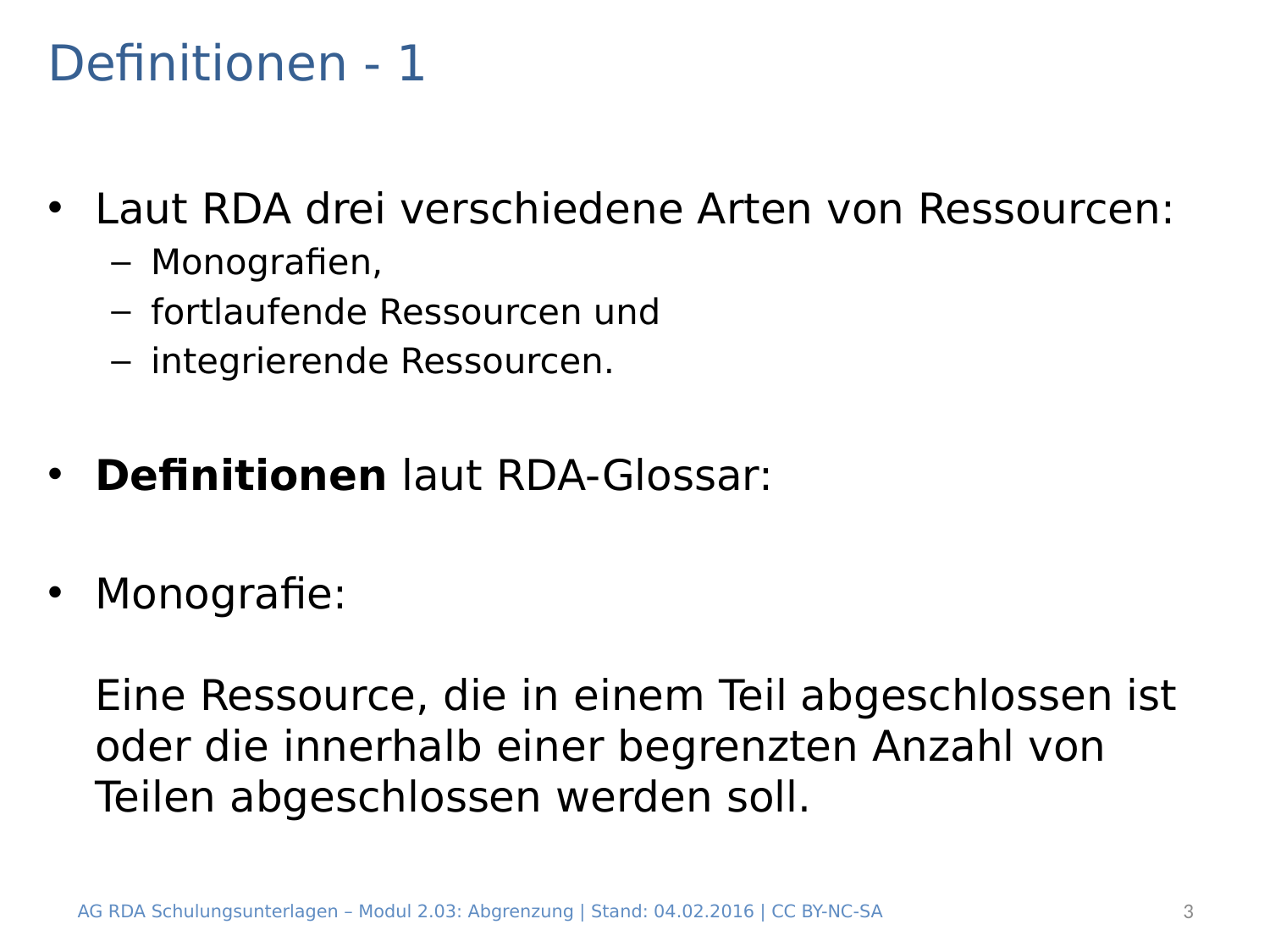

# Definitionen - 1

Laut RDA drei verschiedene Arten von Ressourcen:
Monografien,
fortlaufende Ressourcen und
integrierende Ressourcen.

Definitionen laut RDA-Glossar:

Monografie:
Eine Ressource, die in einem Teil abgeschlossen ist oder die innerhalb einer begrenzten Anzahl von Teilen abgeschlossen werden soll.

AG RDA Schulungsunterlagen – Modul 2.03: Abgrenzung | Stand: 04.02.2016 | CC BY-NC-SA
3